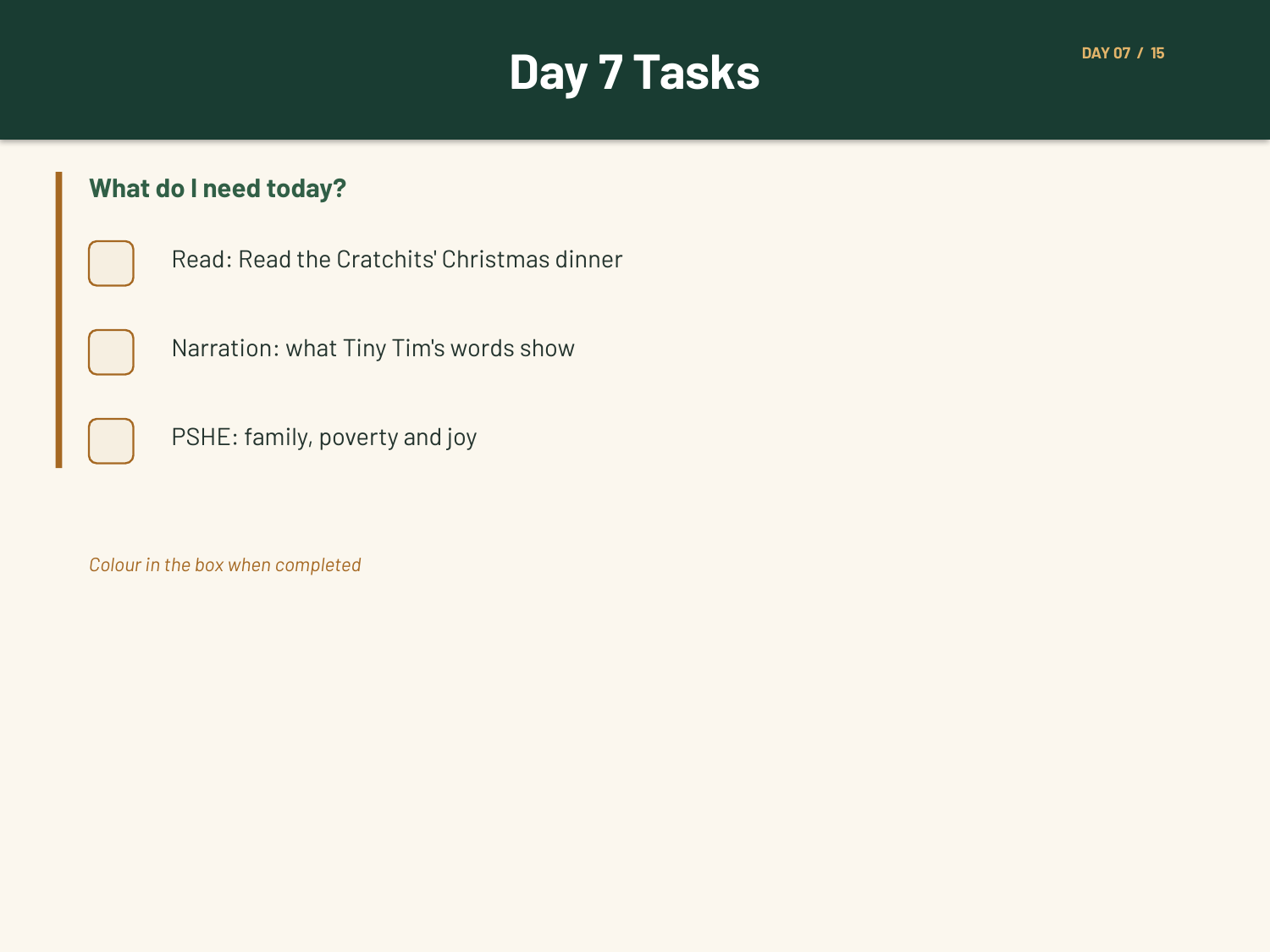

Day 7 Tasks
DAY 07  /  15
What do I need today?

Read: Read the Cratchits' Christmas dinner

Narration: what Tiny Tim's words show

PSHE: family, poverty and joy

Colour in the box when completed